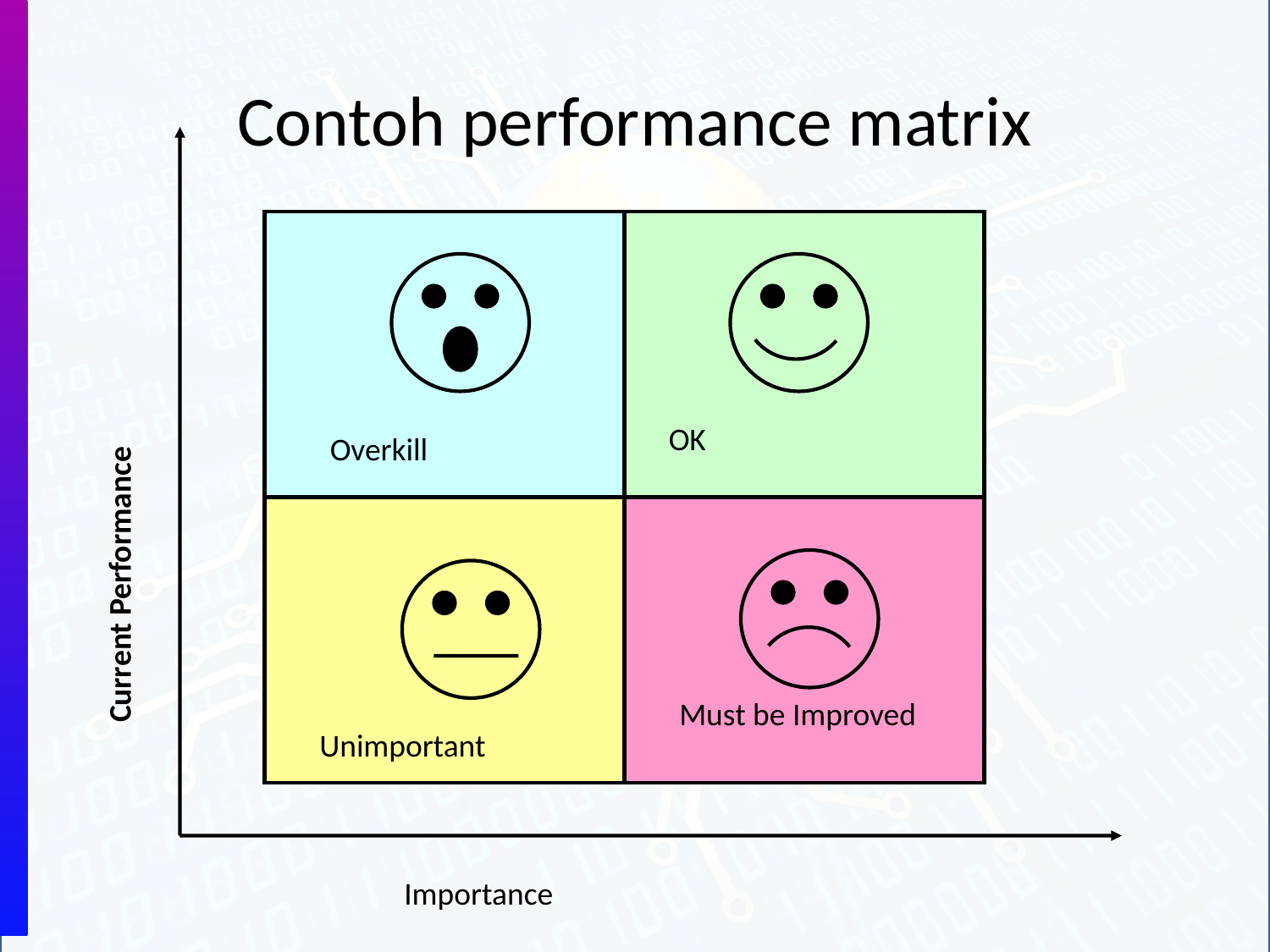

# Contoh performance matrix

Current Performance

OK
Overkill

Must be Improved
Unimportant

Importance